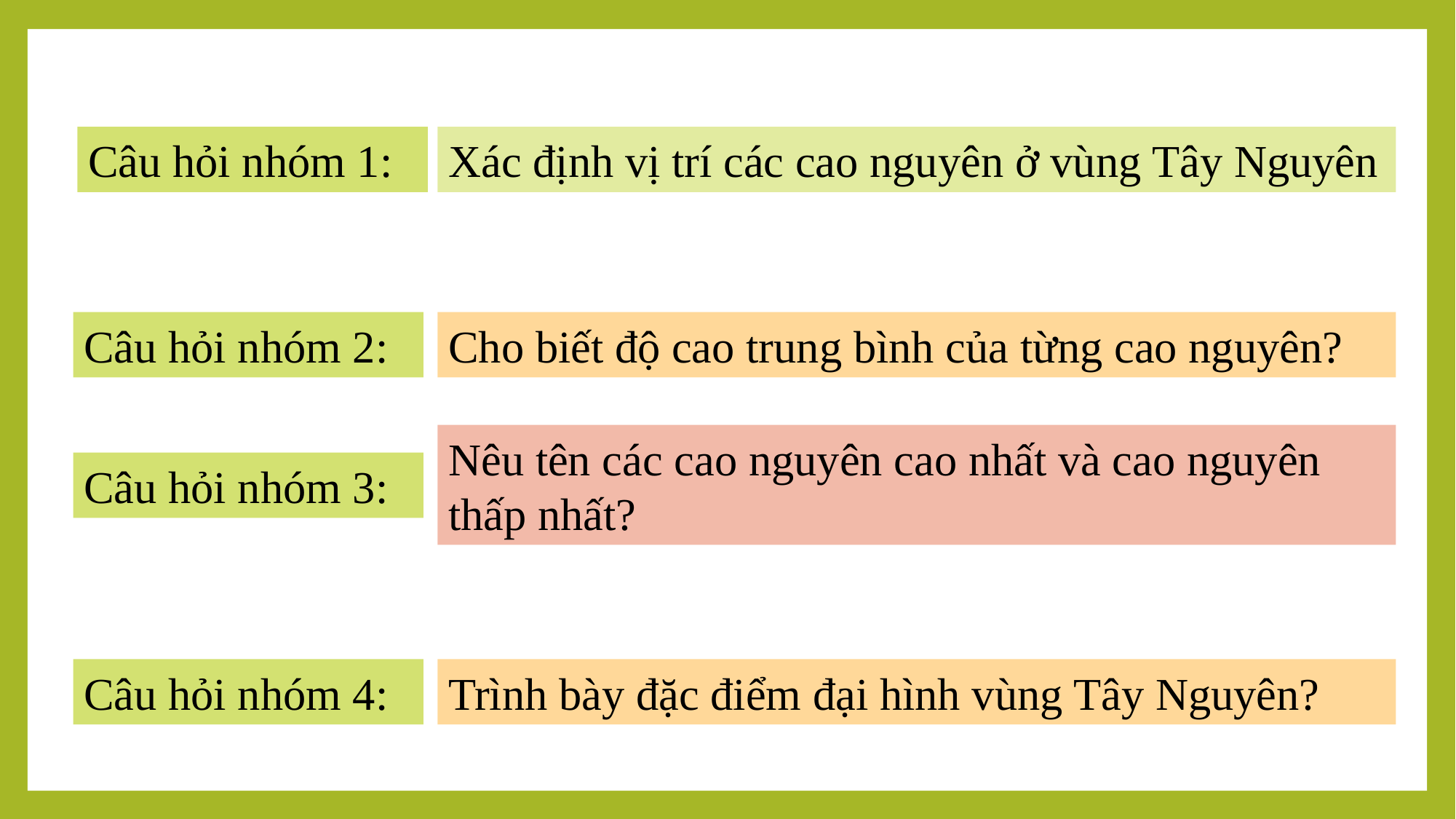

Câu hỏi nhóm 1:
Xác định vị trí các cao nguyên ở vùng Tây Nguyên
Câu hỏi nhóm 2:
Cho biết độ cao trung bình của từng cao nguyên?
Nêu tên các cao nguyên cao nhất và cao nguyên thấp nhất?
Câu hỏi nhóm 3:
Câu hỏi nhóm 4:
Trình bày đặc điểm đại hình vùng Tây Nguyên?